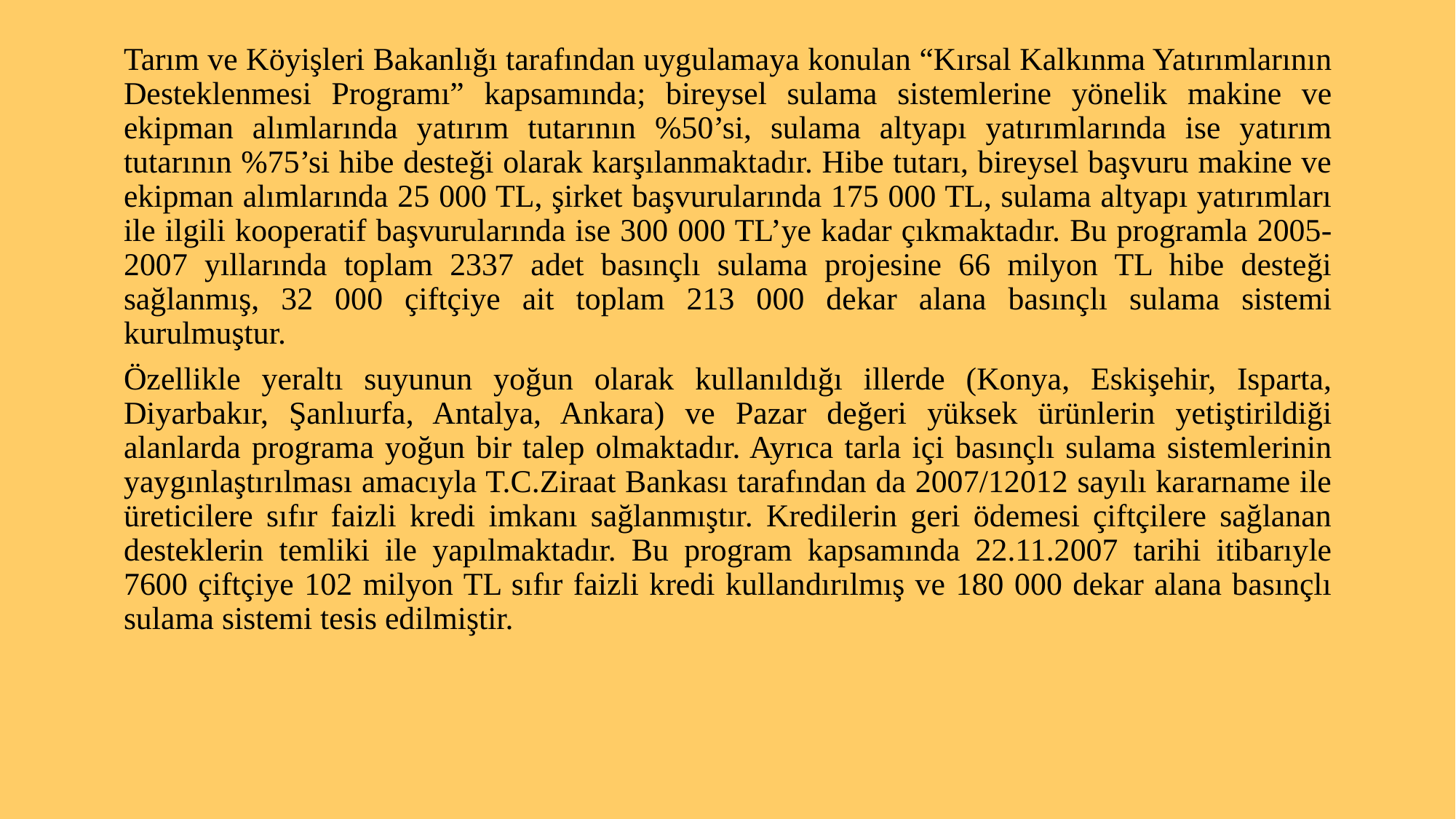

Tarım ve Köyişleri Bakanlığı tarafından uygulamaya konulan “Kırsal Kalkınma Yatırımlarının Desteklenmesi Programı” kapsamında; bireysel sulama sistemlerine yönelik makine ve ekipman alımlarında yatırım tutarının %50’si, sulama altyapı yatırımlarında ise yatırım tutarının %75’si hibe desteği olarak karşılanmaktadır. Hibe tutarı, bireysel başvuru makine ve ekipman alımlarında 25 000 TL, şirket başvurularında 175 000 TL, sulama altyapı yatırımları ile ilgili kooperatif başvurularında ise 300 000 TL’ye kadar çıkmaktadır. Bu programla 2005-2007 yıllarında toplam 2337 adet basınçlı sulama projesine 66 milyon TL hibe desteği sağlanmış, 32 000 çiftçiye ait toplam 213 000 dekar alana basınçlı sulama sistemi kurulmuştur.
Özellikle yeraltı suyunun yoğun olarak kullanıldığı illerde (Konya, Eskişehir, Isparta, Diyarbakır, Şanlıurfa, Antalya, Ankara) ve Pazar değeri yüksek ürünlerin yetiştirildiği alanlarda programa yoğun bir talep olmaktadır. Ayrıca tarla içi basınçlı sulama sistemlerinin yaygınlaştırılması amacıyla T.C.Ziraat Bankası tarafından da 2007/12012 sayılı kararname ile üreticilere sıfır faizli kredi imkanı sağlanmıştır. Kredilerin geri ödemesi çiftçilere sağlanan desteklerin temliki ile yapılmaktadır. Bu program kapsamında 22.11.2007 tarihi itibarıyle 7600 çiftçiye 102 milyon TL sıfır faizli kredi kullandırılmış ve 180 000 dekar alana basınçlı sulama sistemi tesis edilmiştir.